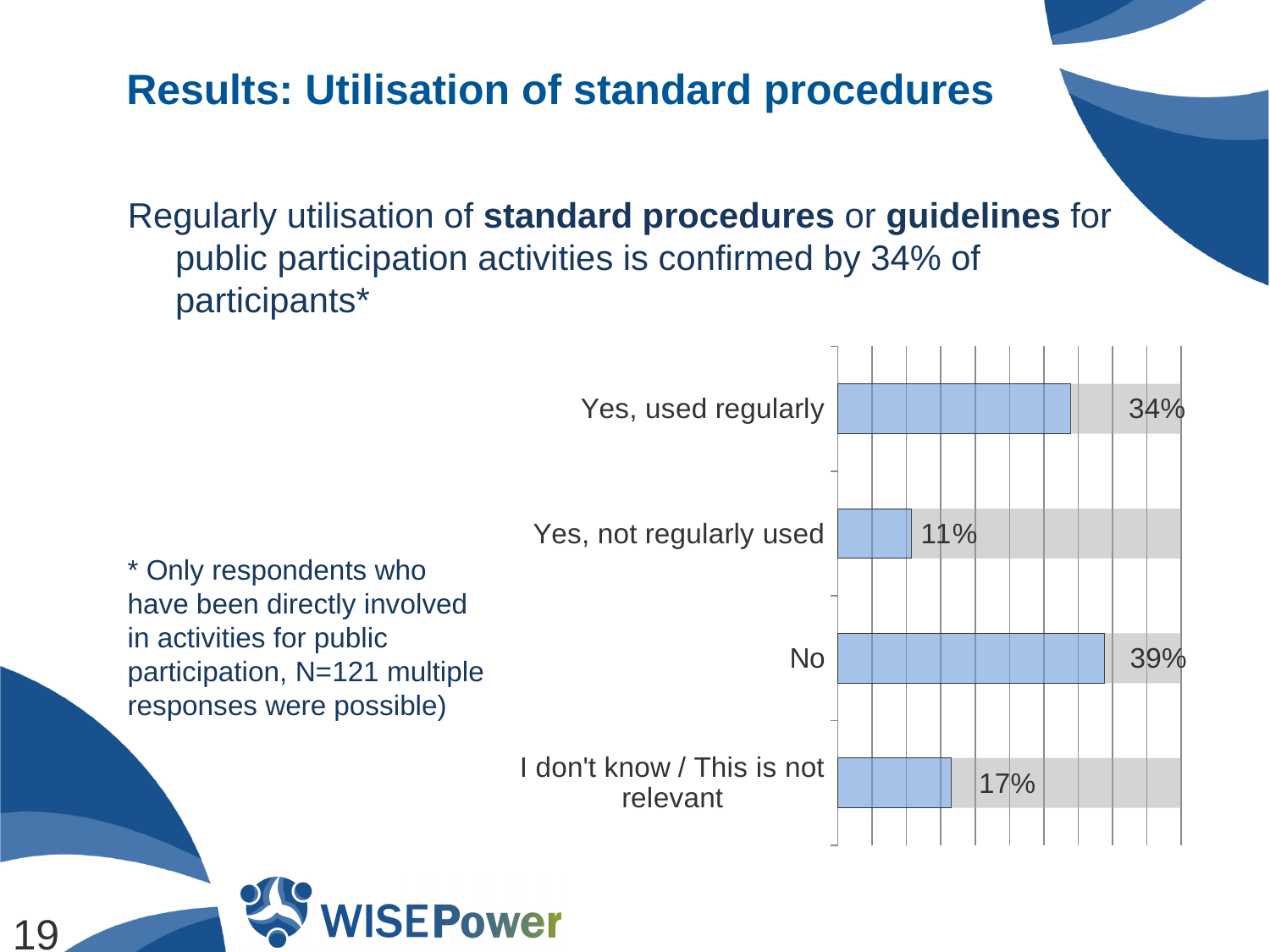

# Results: Utilisation of standard procedures
Regularly utilisation of standard procedures or guidelines for public participation activities is confirmed by 34% of participants*

### Chart

| Category | Häufigkeit |  |
|---|---|---|
| I don't know / This is not relevant | 0.16528925619834747 | 0.3347107438016542 |
| No | 0.3884297520661158 | 0.11157024793388463 |
| Yes, not regularly used | 0.10743801652892561 | 0.39256198347107524 |
| Yes, used regularly | 0.3388429752066135 | 0.16115702479338817 |
* Only respondents who have been directly involved in activities for public participation, N=121 multiple responses were possible)

19